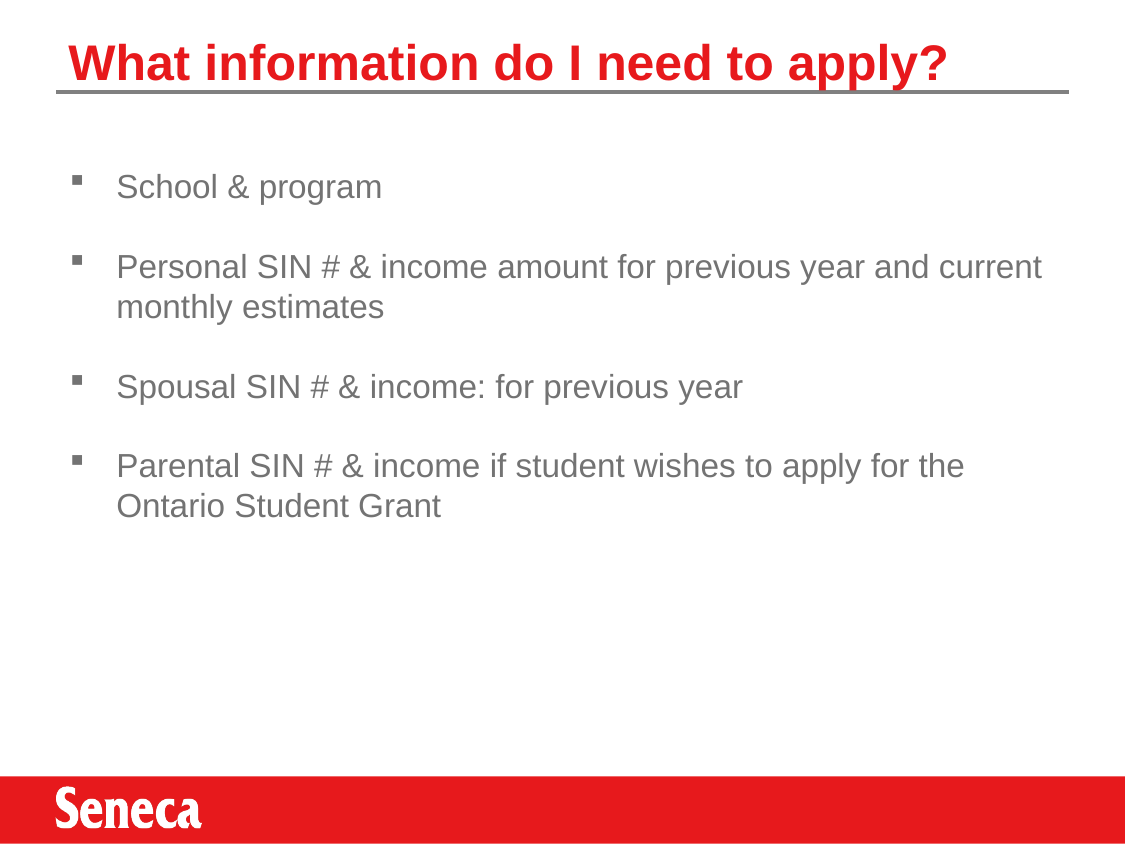

# What information do I need to apply?
School & program

Personal SIN # & income amount for previous year and current monthly estimates

Spousal SIN # & income: for previous year

Parental SIN # & income if student wishes to apply for the Ontario Student Grant